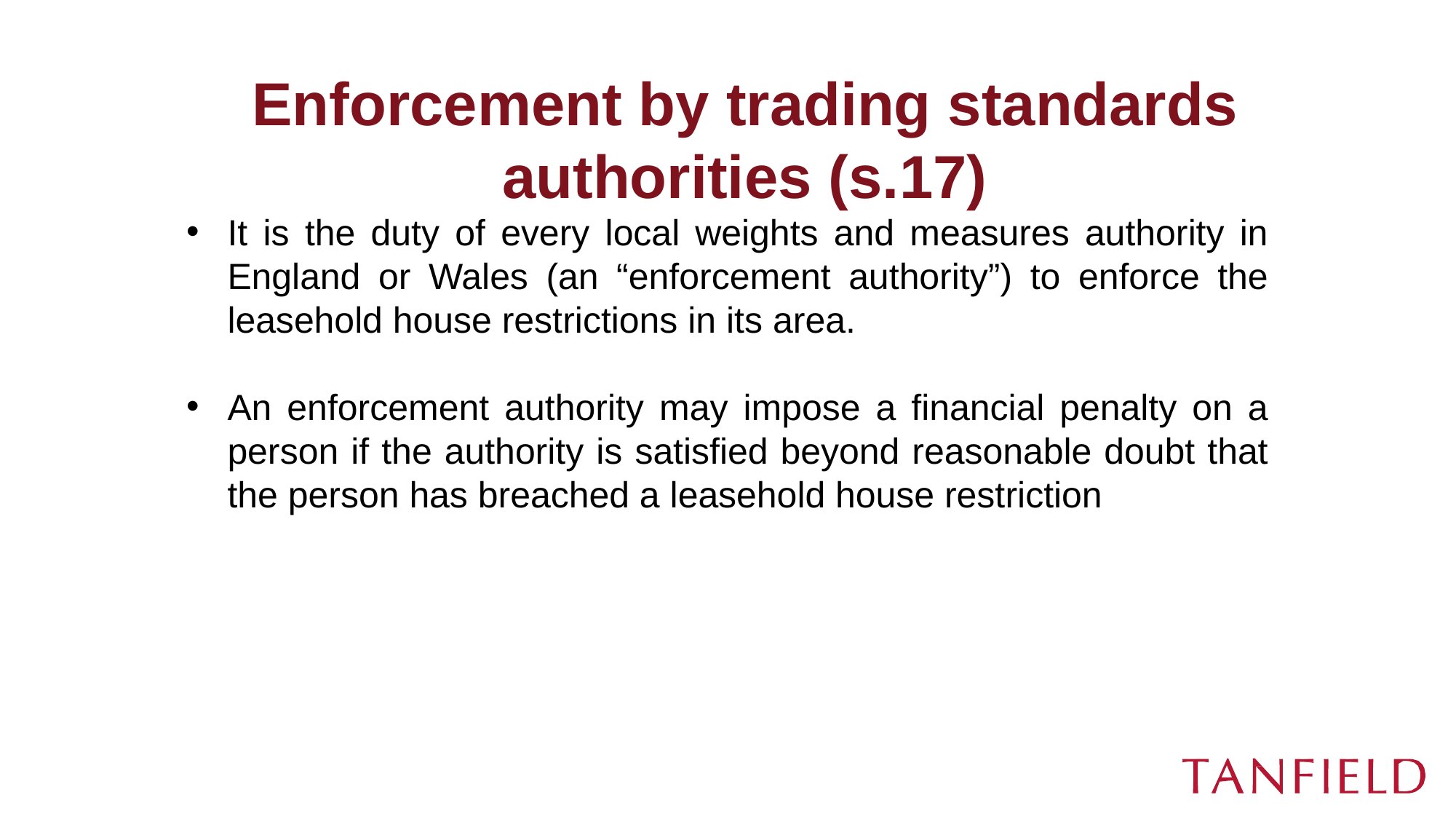

# Enforcement by trading standards authorities (s.17)
It is the duty of every local weights and measures authority in England or Wales (an “enforcement authority”) to enforce the leasehold house restrictions in its area.

An enforcement authority may impose a financial penalty on a person if the authority is satisfied beyond reasonable doubt that the person has breached a leasehold house restriction